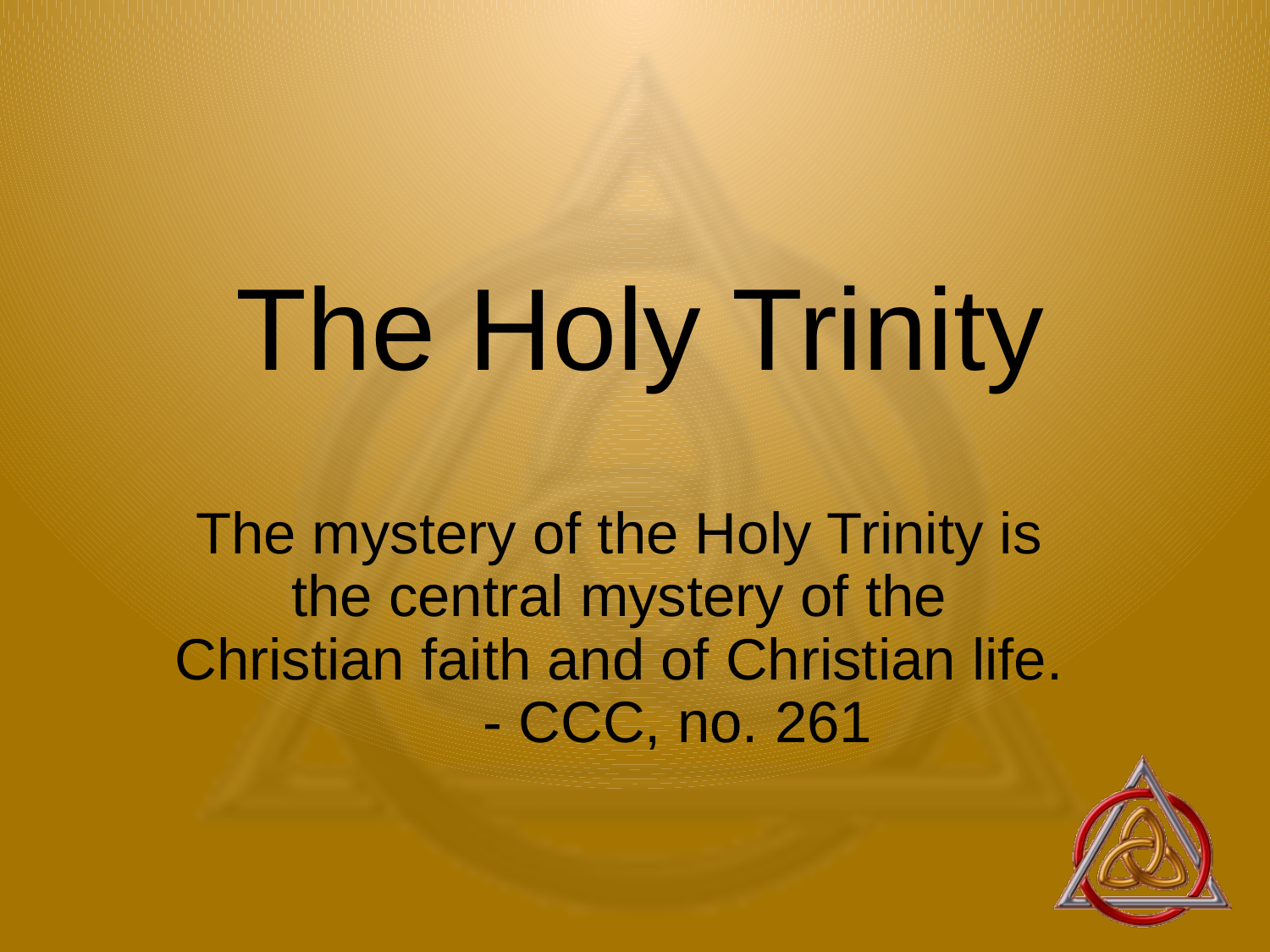

# The Holy Trinity
The mystery of the Holy Trinity is the central mystery of the Christian faith and of Christian life.
			- CCC, no. 261